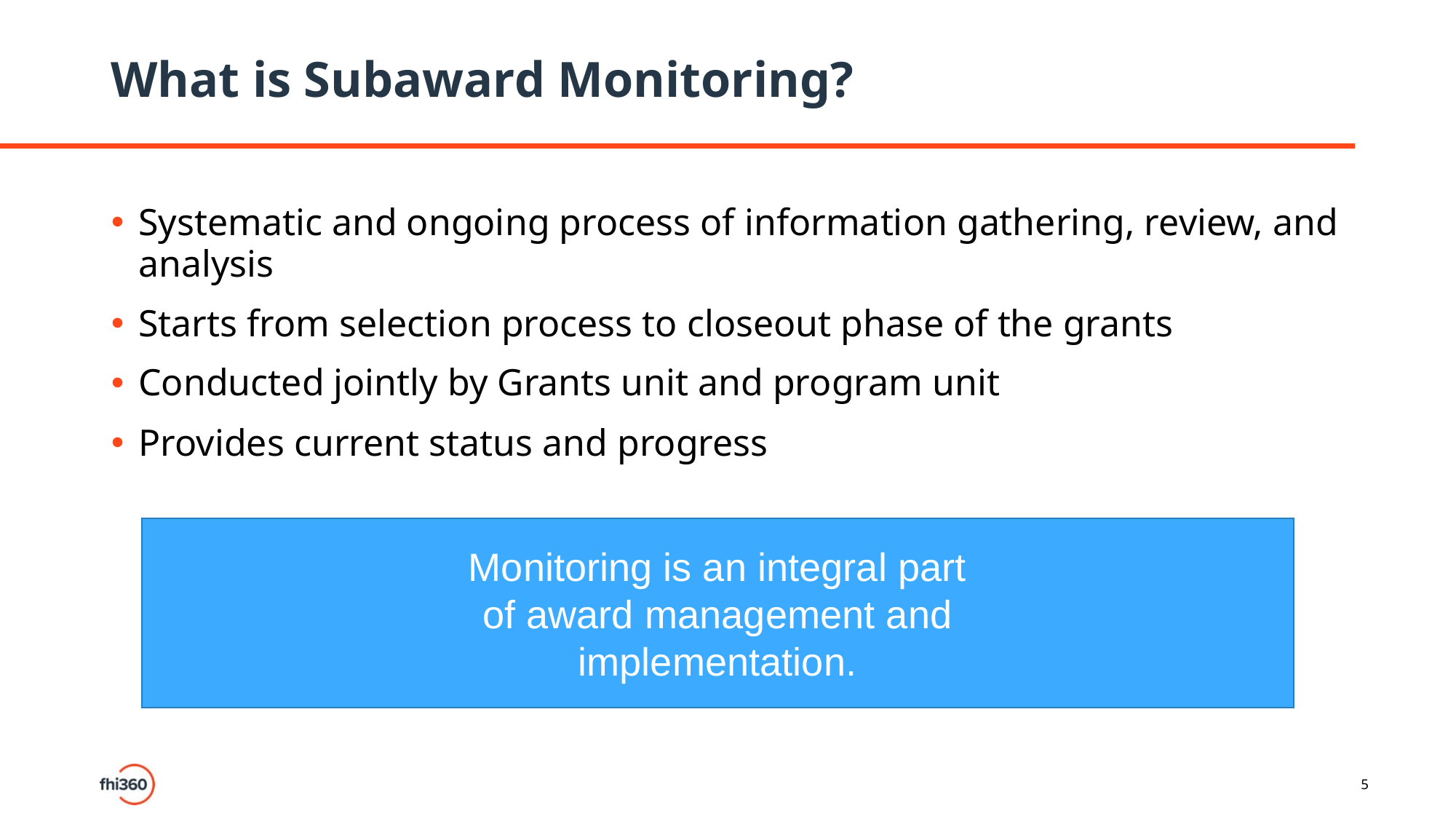

# What is Subaward Monitoring?
Systematic and ongoing process of information gathering, review, and analysis
Starts from selection process to closeout phase of the grants
Conducted jointly by Grants unit and program unit
Provides current status and progress
Monitoring is an integral part
of award management and
implementation.